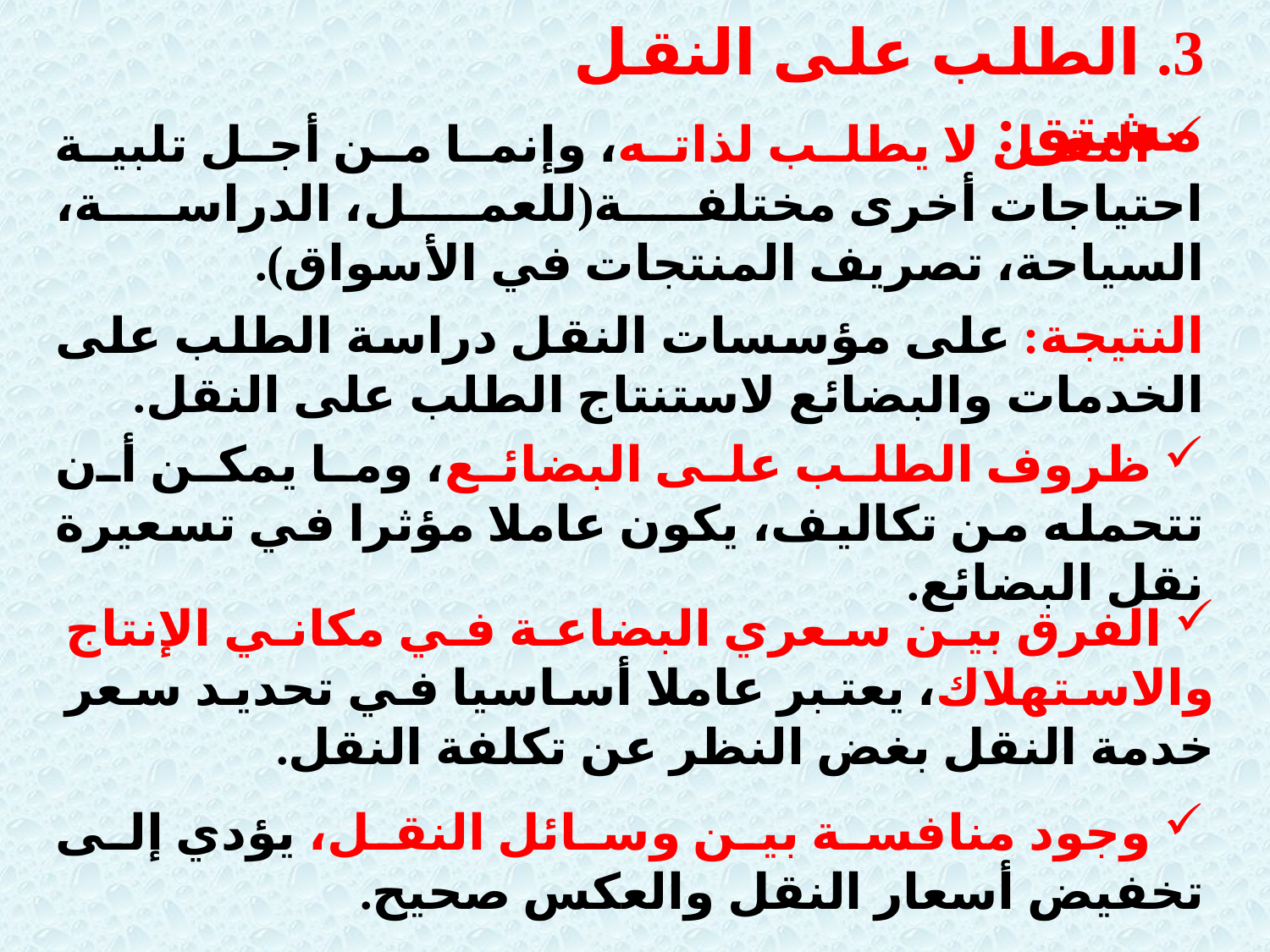

3. الطلب على النقل مشتق:
 النقل لا يطلب لذاته، وإنما من أجل تلبية احتياجات أخرى مختلفة(للعمل، الدراسة، السياحة، تصريف المنتجات في الأسواق).
النتيجة: على مؤسسات النقل دراسة الطلب على الخدمات والبضائع لاستنتاج الطلب على النقل.
 ظروف الطلب على البضائع، وما يمكن أن تتحمله من تكاليف، يكون عاملا مؤثرا في تسعيرة نقل البضائع.
 الفرق بين سعري البضاعة في مكاني الإنتاج والاستهلاك، يعتبر عاملا أساسيا في تحديد سعر خدمة النقل بغض النظر عن تكلفة النقل.
 وجود منافسة بين وسائل النقل، يؤدي إلى تخفيض أسعار النقل والعكس صحيح.